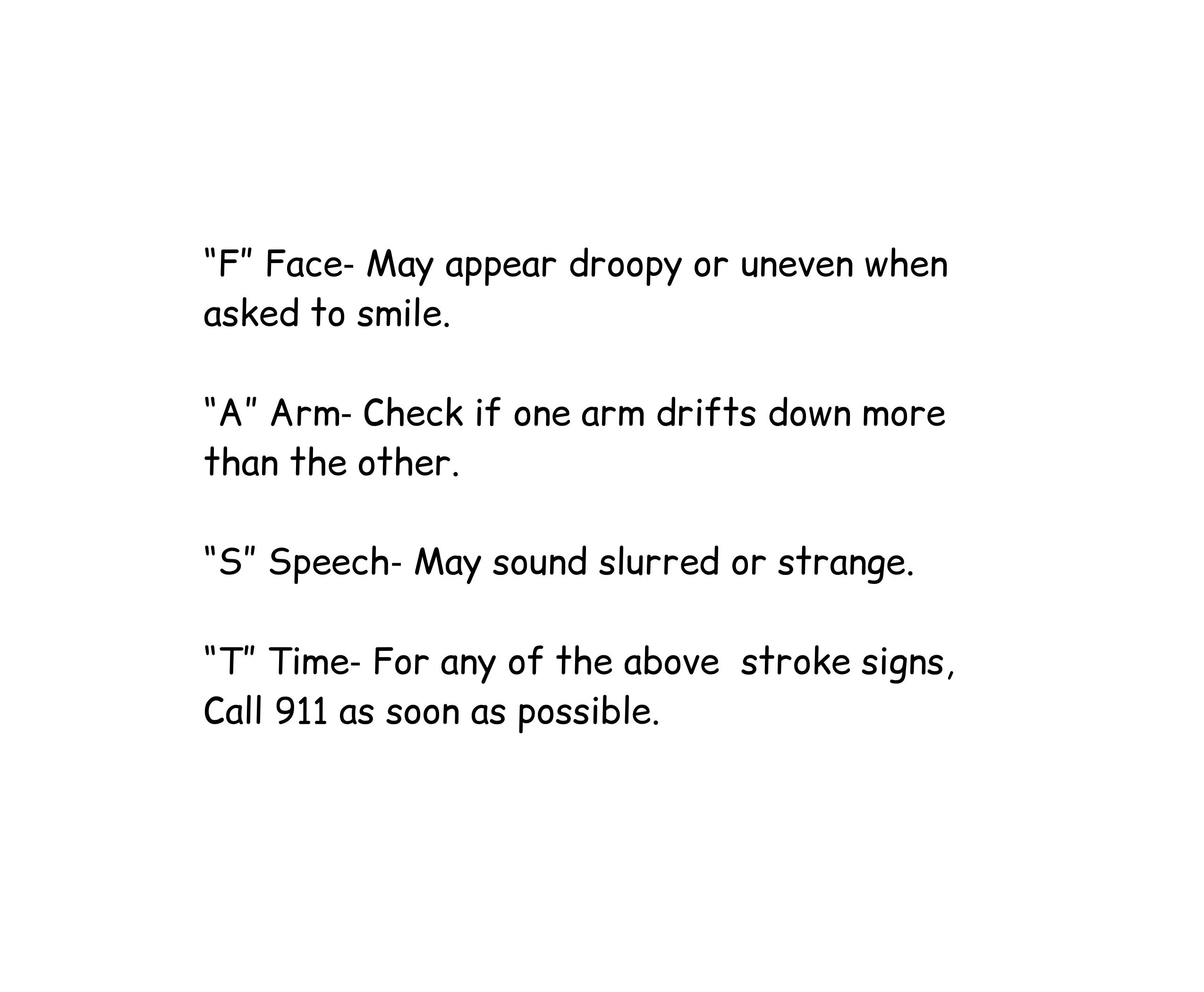

“F” Face‐ May appear droopy or uneven when asked to smile.

“A” Arm‐ Check if one arm drifts down more than the other.

“S” Speech‐ May sound slurred or strange.

“T” Time‐ For any of the above  stroke signs, Call 911 as soon as possible.